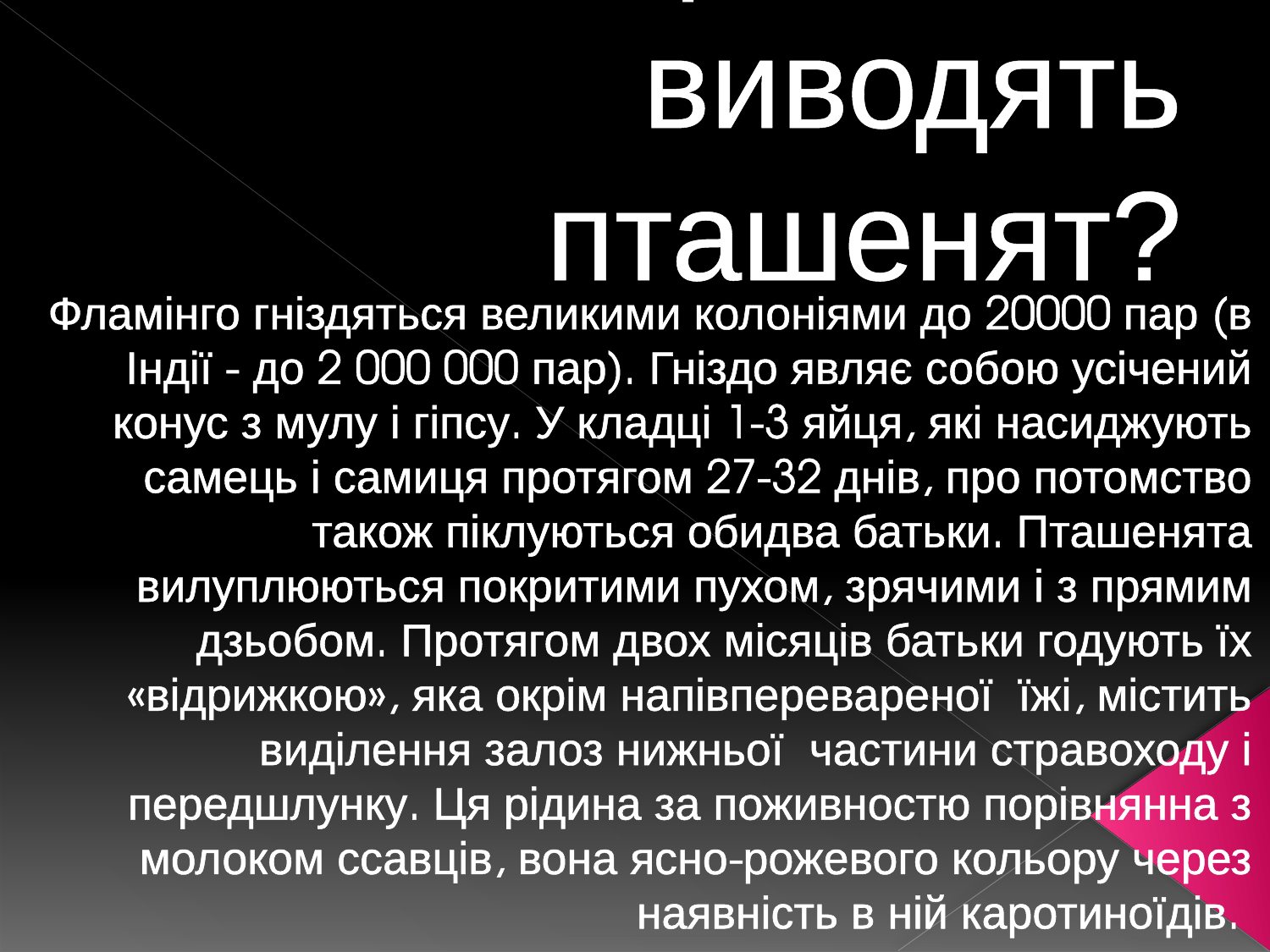

# Як фламінго виводять пташенят?
Фламінго гніздяться великими колоніями до 20000 пар (в Індії - до 2 000 000 пар). Гніздо являє собою усічений конус з мулу і гіпсу. У кладці 1-3 яйця, які насиджують самець і самиця протягом 27-32 днів, про потомство також піклуються обидва батьки. Пташенята вилуплюються покритими пухом, зрячими і з прямим дзьобом. Протягом двох місяців батьки годують їх «відрижкою», яка окрім напівперевареної  їжі, містить виділення залоз нижньої  частини стравоходу і передшлунку. Ця рідина за поживностю порівнянна з молоком ссавців, вона ясно-рожевого кольору через наявність в ній каротиноїдів.